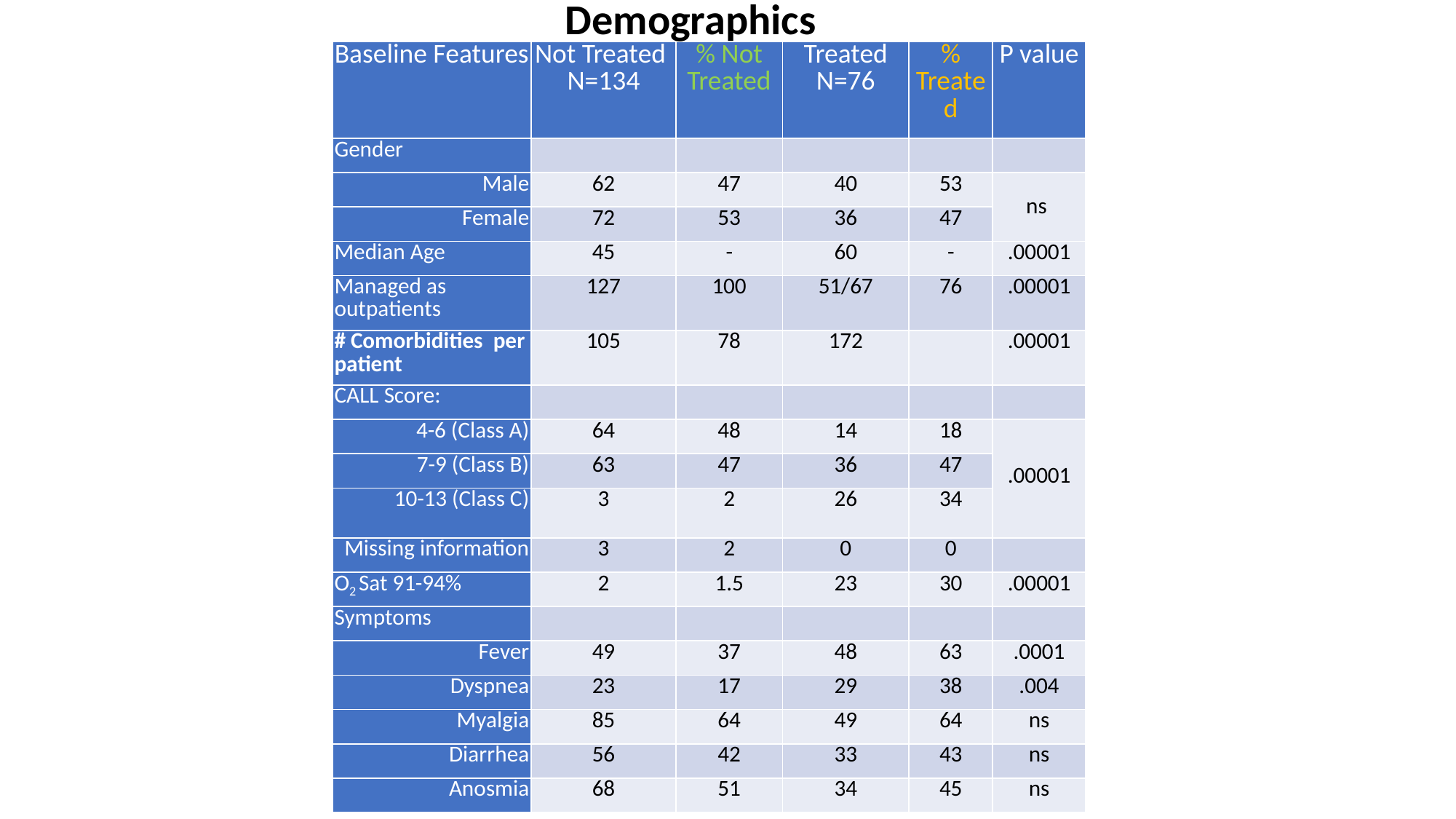

Demographics
| Baseline Features | Not Treated N=134 | % Not Treated | Treated N=76 | % Treated | P value |
| --- | --- | --- | --- | --- | --- |
| Gender |  |  |  |  |  |
| Male | 62 | 47 | 40 | 53 | ns |
| Female | 72 | 53 | 36 | 47 |  |
| Median Age | 45 | - | 60 | - | .00001 |
| Managed as outpatients | 127 | 100 | 51/67 | 76 | .00001 |
| # Comorbidities per patient | 105 | 78 | 172 |  | .00001 |
| CALL Score: |  |  |  |  |  |
| 4-6 (Class A) | 64 | 48 | 14 | 18 | .00001 |
| 7-9 (Class B) | 63 | 47 | 36 | 47 |  |
| 10-13 (Class C) | 3 | 2 | 26 | 34 |  |
| Missing information | 3 | 2 | 0 | 0 |  |
| O2 Sat 91-94% | 2 | 1.5 | 23 | 30 | .00001 |
| Symptoms |  |  |  |  |  |
| Fever | 49 | 37 | 48 | 63 | .0001 |
| Dyspnea | 23 | 17 | 29 | 38 | .004 |
| Myalgia | 85 | 64 | 49 | 64 | ns |
| Diarrhea | 56 | 42 | 33 | 43 | ns |
| Anosmia | 68 | 51 | 34 | 45 | ns |